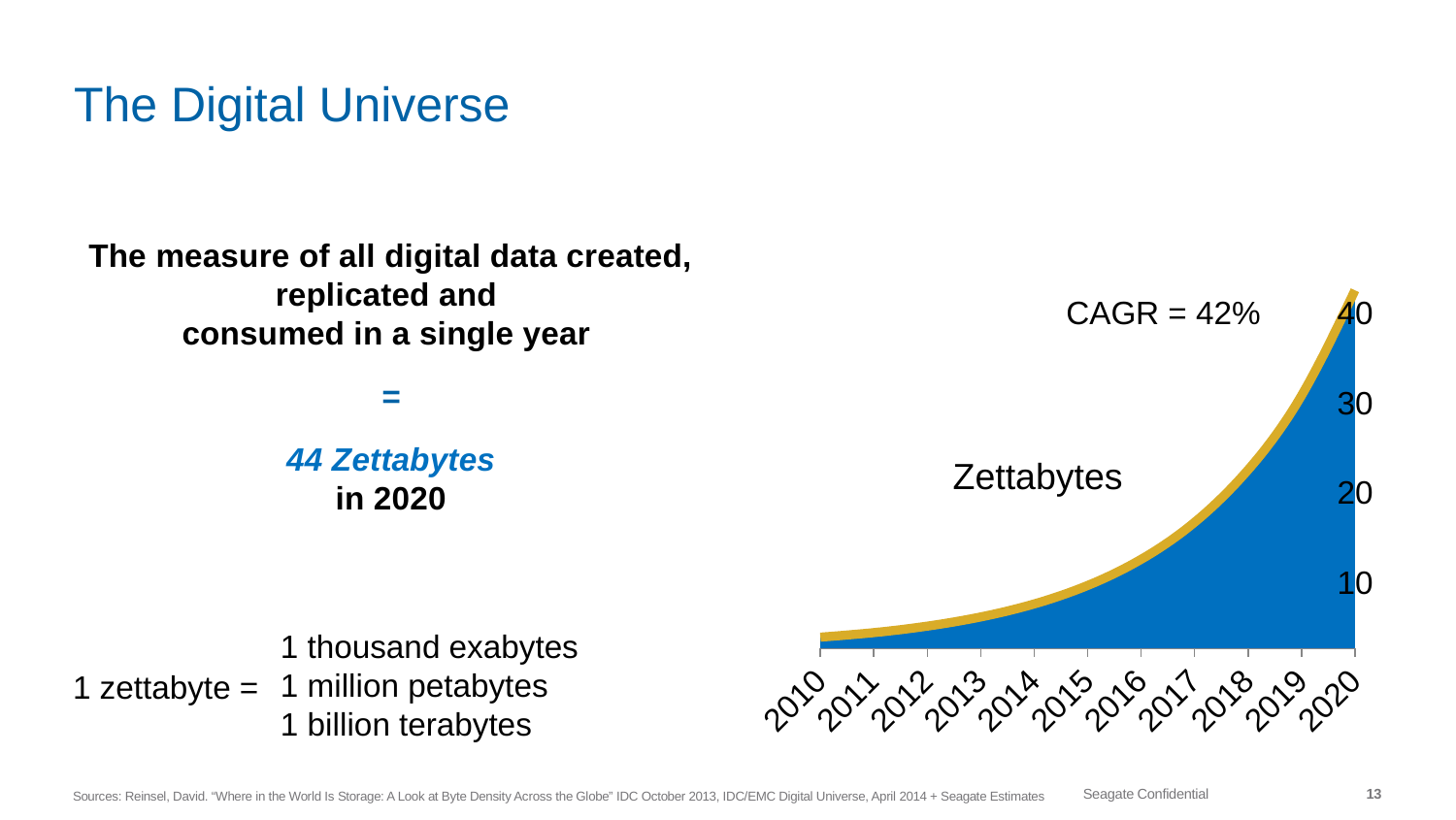

# The Digital Universe

### Chart

| Category | Digital Universe | Digital Universe |
|---|---|---|
| 2010 | 1.2269999999999788 | 1.2269999999999788 |
| 2011 | 1.7384136 | 1.7384136 |
| 2012 | 2.4629843884800002 | 2.4629843884800002 |
| 2013 | 3.4895562815984644 | 3.4895562815984644 |
| 2014 | 4.944003339768704 | 4.944003339768704 |
| 2015 | 7.004663931784388 | 7.004663931784388 |
| 2016 | 9.924207858551997 | 9.924207858551997 |
| 2017 | 14.06061769399647 | 14.06061769399647 |
| 2018 | 19.921083148854198 | 19.921083148854198 |
| 2019 | 28.22419060529663 | 28.22419060529663 |
| 2020 | 39.98803324958426 | 39.98803324958426 |
The measure of all digital data created, replicated and
consumed in a single year
=
44 Zettabytes
in 2020

CAGR = 42%
40
30
Zettabytes
20
10
1 thousand exabytes
1 million petabytes
1 billion terabytes
1 zettabyte =
Sources: Reinsel, David. “Where in the World Is Storage: A Look at Byte Density Across the Globe” IDC October 2013, IDC/EMC Digital Universe, April 2014 + Seagate Estimates